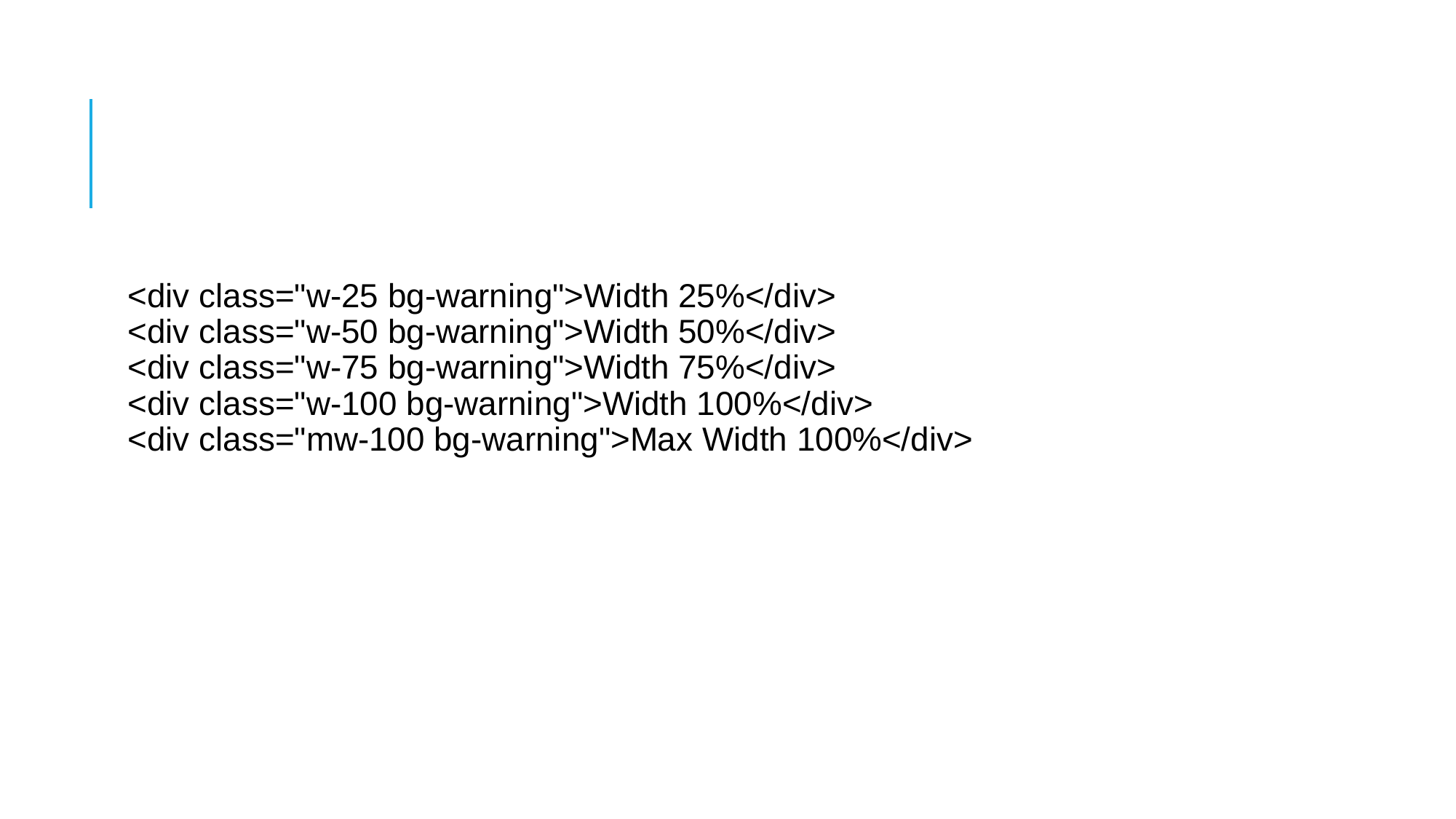

#
<div class="w-25 bg-warning">Width 25%</div>
<div class="w-50 bg-warning">Width 50%</div>
<div class="w-75 bg-warning">Width 75%</div>
<div class="w-100 bg-warning">Width 100%</div>
<div class="mw-100 bg-warning">Max Width 100%</div>